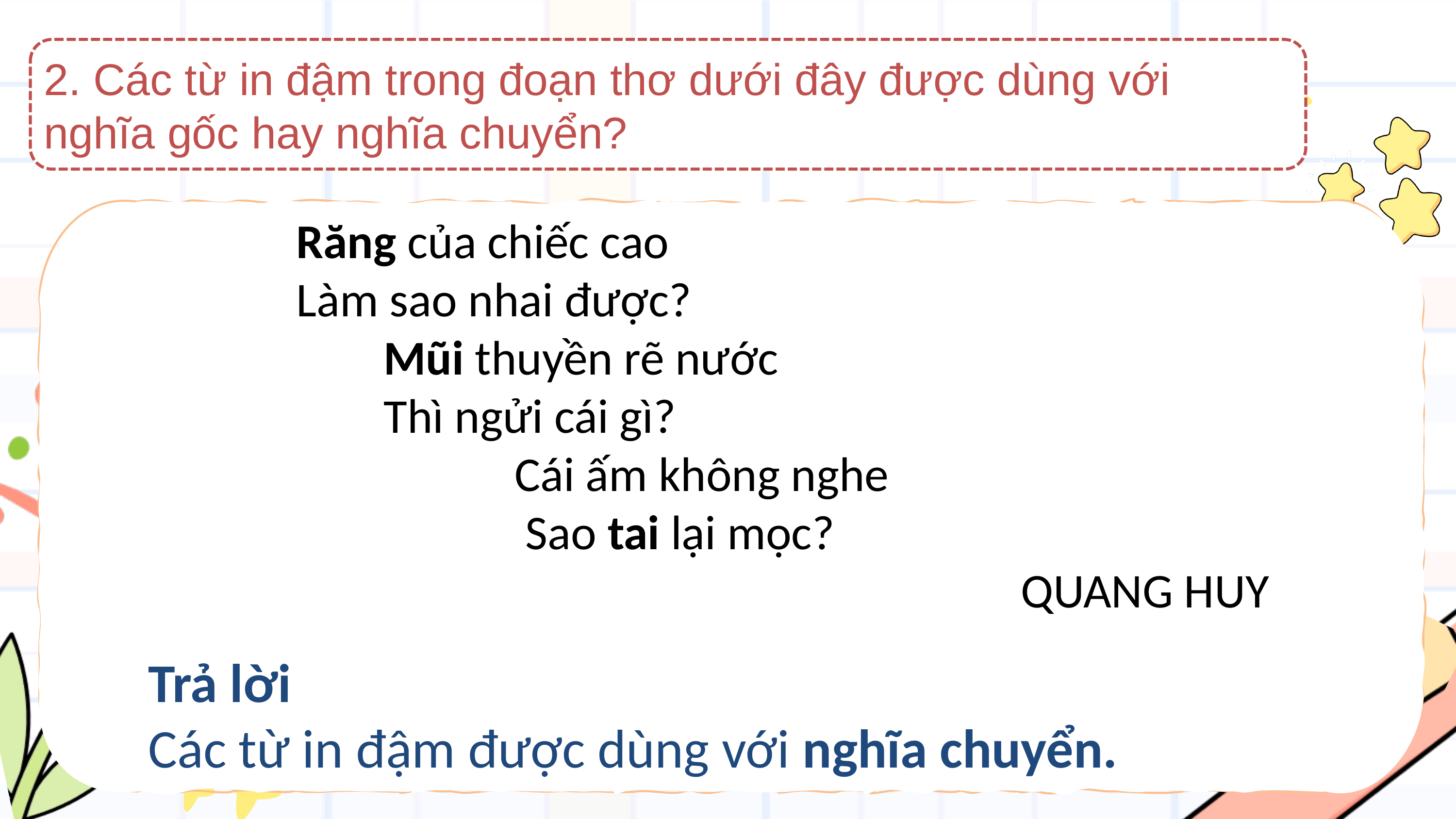

2. Các từ in đậm trong đoạn thơ dưới đây được dùng với nghĩa gốc hay nghĩa chuyển?

Răng của chiếc cao
Làm sao nhai được?
        Mũi thuyền rẽ nước
        Thì ngửi cái gì?
                    Cái ấm không nghe
                     Sao tai lại mọc?
QUANG HUY

Trả lời
Các từ in đậm được dùng với nghĩa chuyển.